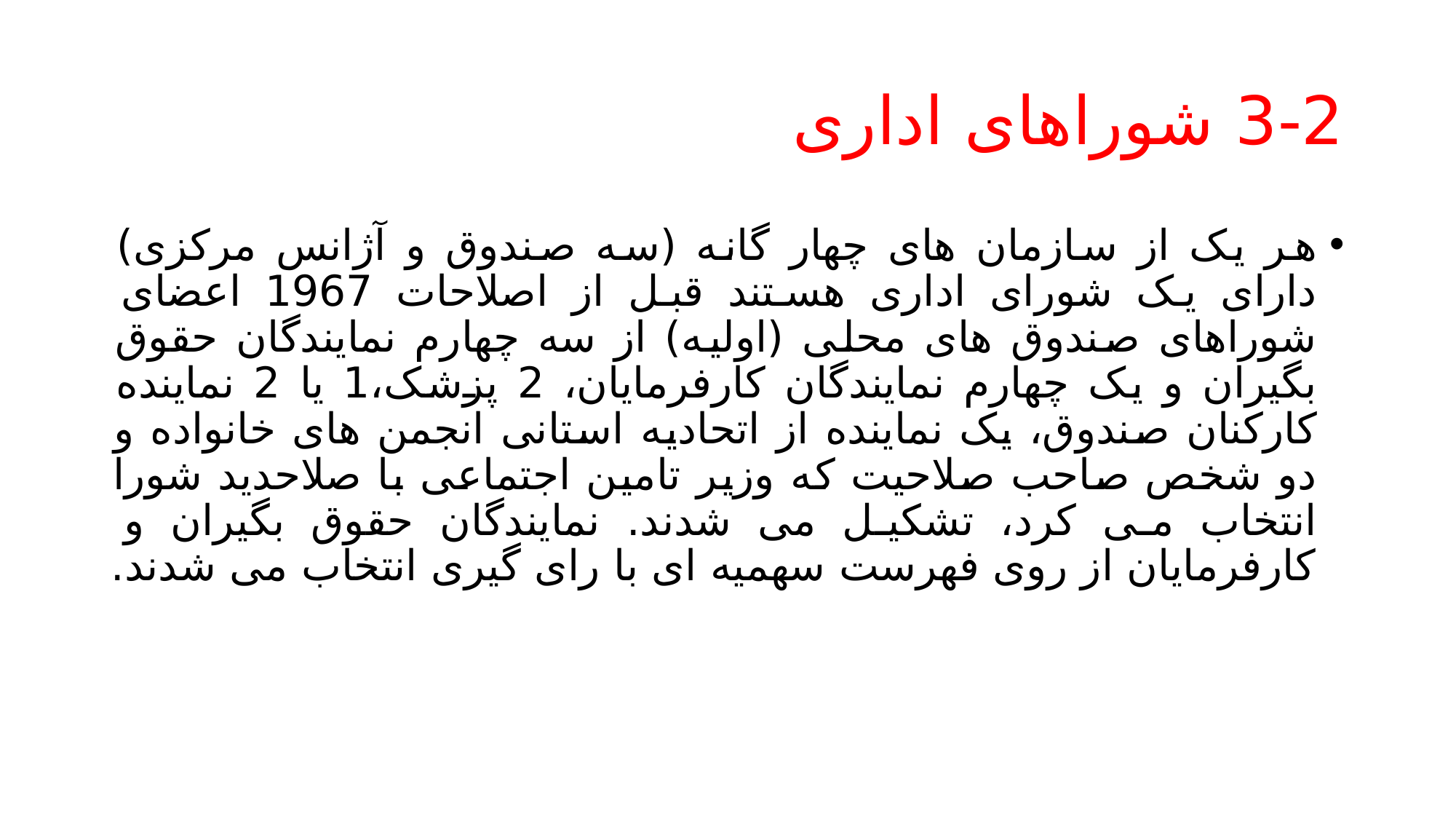

# 3-2 شوراهای اداری
هر یک از سازمان های چهار گانه (سه صندوق و آژانس مرکزی) دارای یک شورای اداری هستند قبل از اصلاحات 1967 اعضای شوراهای صندوق های محلی (اولیه) از سه چهارم نمایندگان حقوق بگیران و یک چهارم نمایندگان کارفرمایان، 2 پزشک،1 یا 2 نماینده کارکنان صندوق، یک نماینده از اتحادیه استانی انجمن های خانواده و دو شخص صاحب صلاحیت که وزیر تامین اجتماعی با صلاحدید شورا انتخاب می کرد، تشکیل می شدند. نمایندگان حقوق بگیران و کارفرمایان از روی فهرست سهمیه ای با رای گیری انتخاب می شدند.